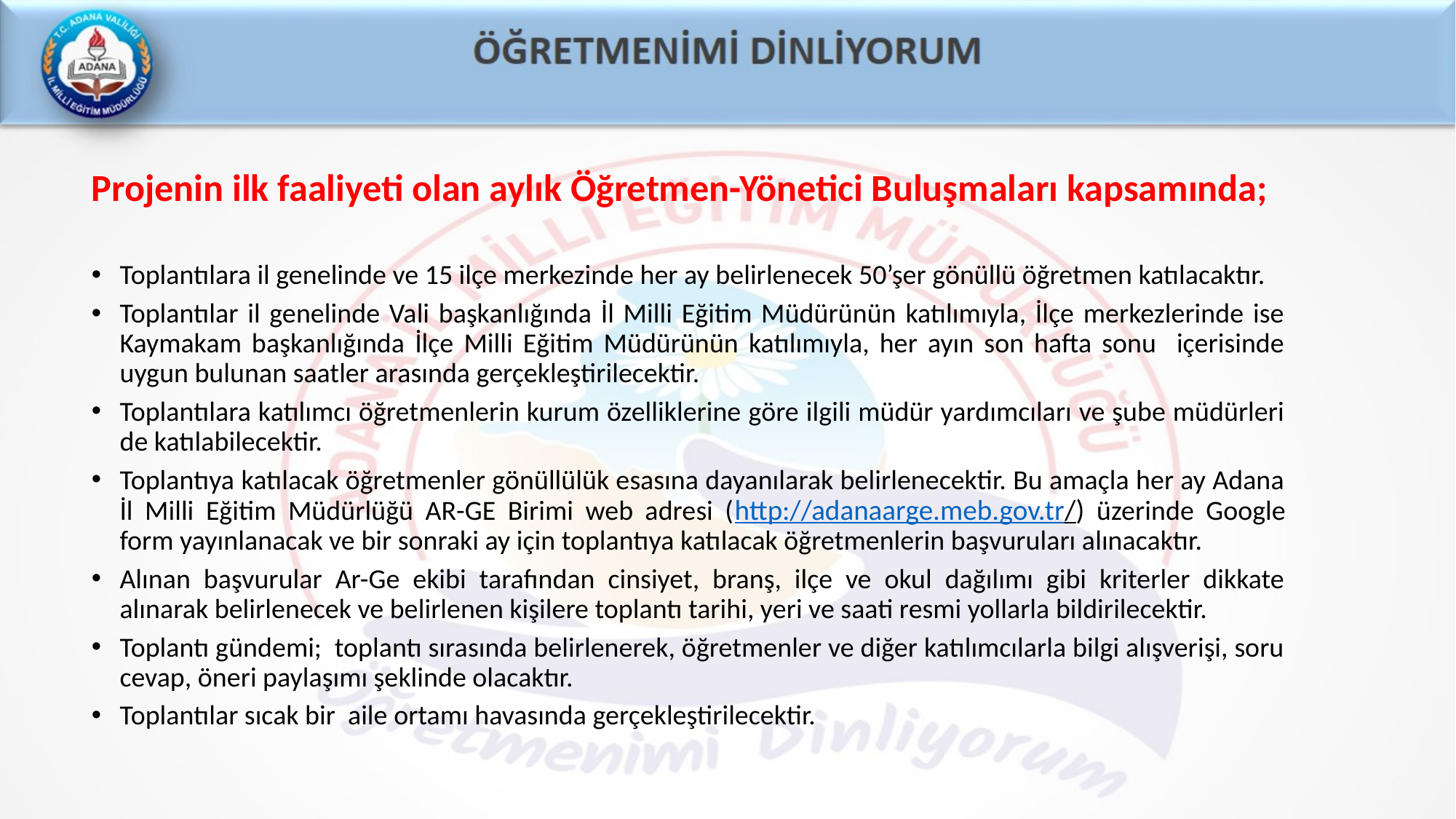

Projenin ilk faaliyeti olan aylık Öğretmen-Yönetici Buluşmaları kapsamında;

Toplantılara il genelinde ve 15 ilçe merkezinde her ay belirlenecek 50’şer gönüllü öğretmen katılacaktır.
Toplantılar il genelinde Vali başkanlığında İl Milli Eğitim Müdürünün katılımıyla, İlçe merkezlerinde ise Kaymakam başkanlığında İlçe Milli Eğitim Müdürünün katılımıyla, her ayın son hafta sonu  içerisinde uygun bulunan saatler arasında gerçekleştirilecektir.
Toplantılara katılımcı öğretmenlerin kurum özelliklerine göre ilgili müdür yardımcıları ve şube müdürleri de katılabilecektir.
Toplantıya katılacak öğretmenler gönüllülük esasına dayanılarak belirlenecektir. Bu amaçla her ay Adana İl Milli Eğitim Müdürlüğü AR-GE Birimi web adresi (http://adanaarge.meb.gov.tr/) üzerinde Google form yayınlanacak ve bir sonraki ay için toplantıya katılacak öğretmenlerin başvuruları alınacaktır.
Alınan başvurular Ar-Ge ekibi tarafından cinsiyet, branş, ilçe ve okul dağılımı gibi kriterler dikkate alınarak belirlenecek ve belirlenen kişilere toplantı tarihi, yeri ve saati resmi yollarla bildirilecektir.
Toplantı gündemi;  toplantı sırasında belirlenerek, öğretmenler ve diğer katılımcılarla bilgi alışverişi, soru cevap, öneri paylaşımı şeklinde olacaktır.
Toplantılar sıcak bir  aile ortamı havasında gerçekleştirilecektir.